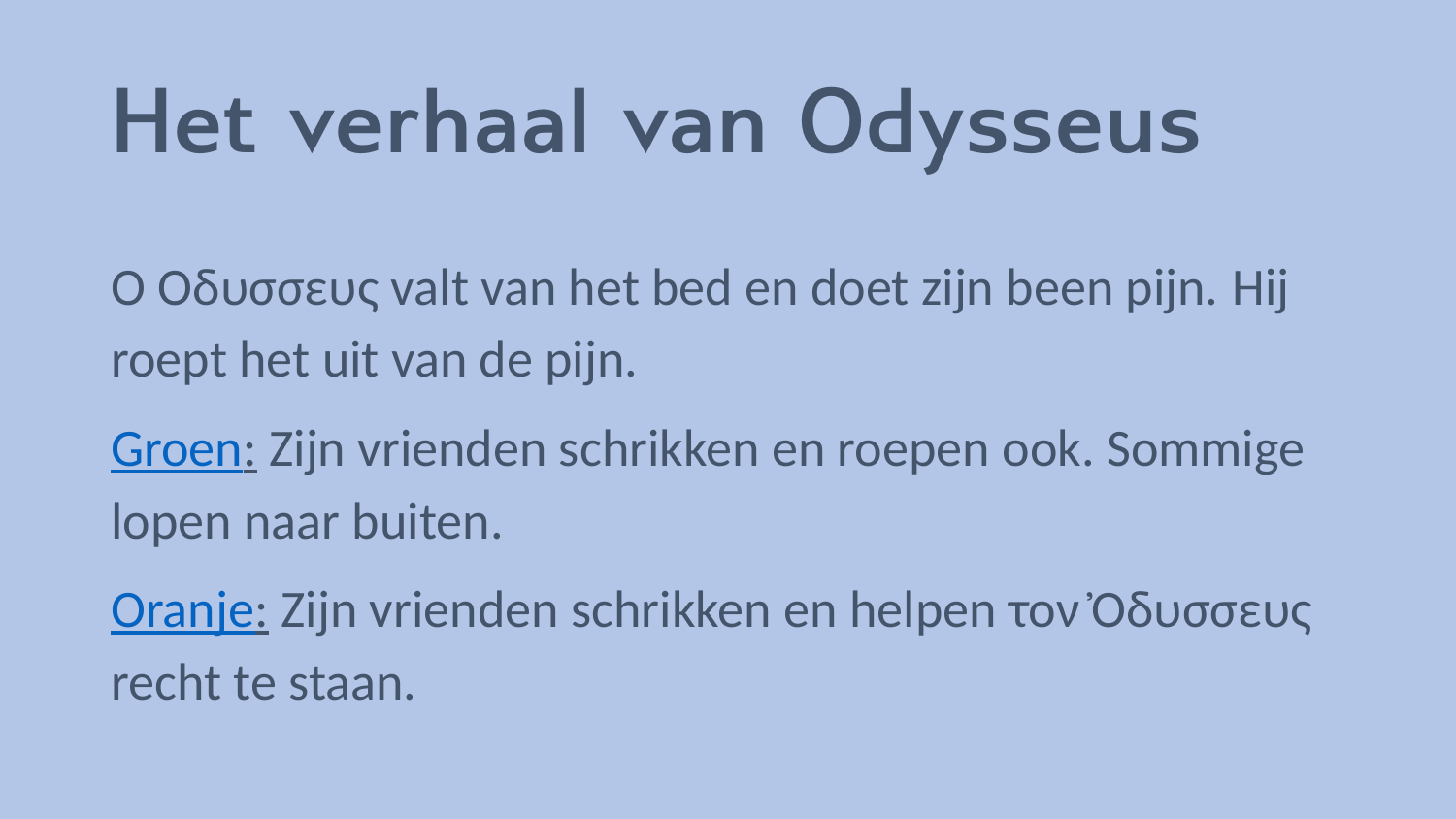

# Het verhaal van Odysseus
Ὁ Ὀδυσσευς valt van het bed en doet zijn been pijn. Hij roept het uit van de pijn.
Groen: Zijn vrienden schrikken en roepen ook. Sommige lopen naar buiten.
Oranje: Zijn vrienden schrikken en helpen τον Ὀδυσσευς recht te staan.